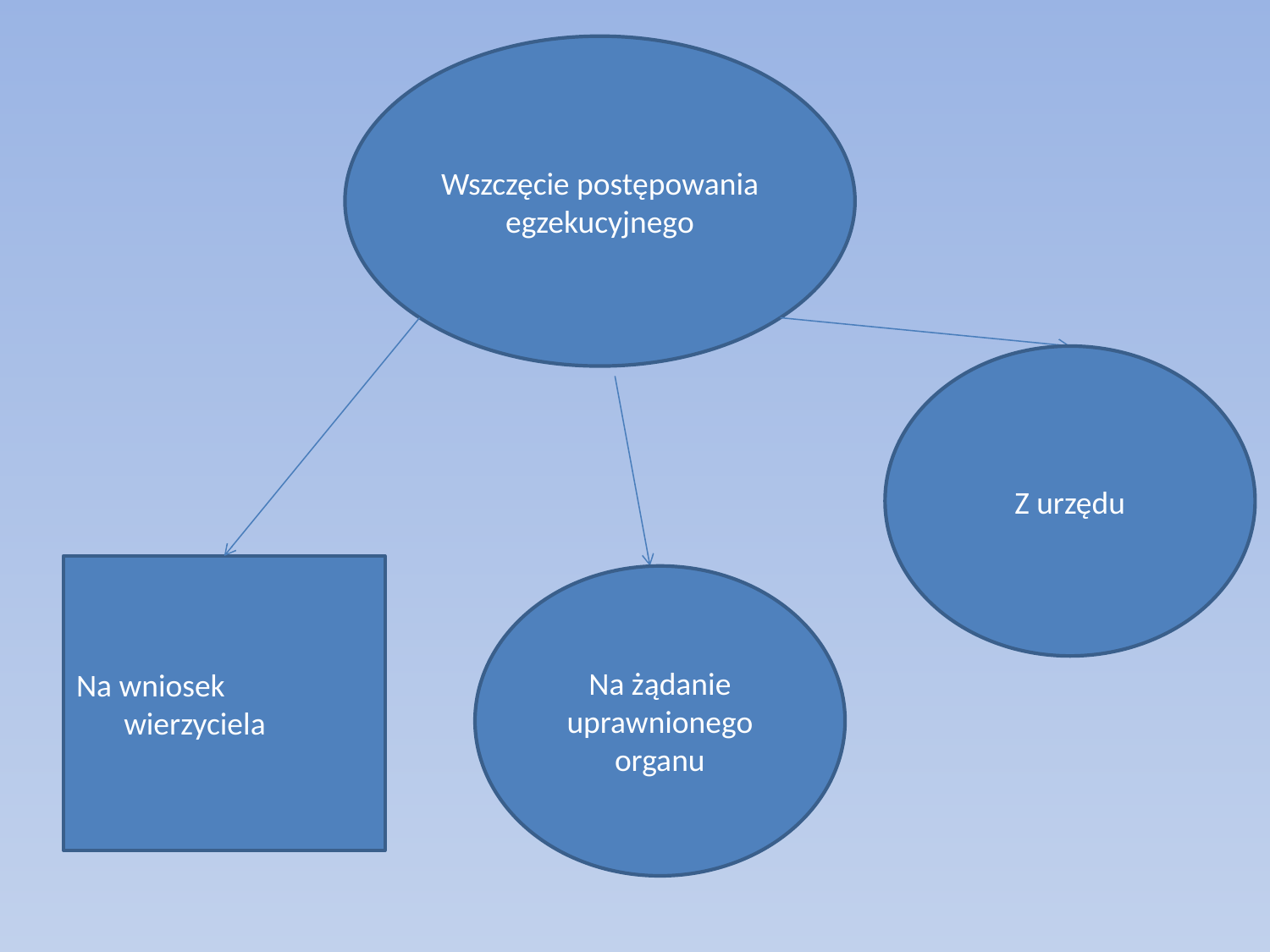

Wszczęcie postępowania egzekucyjnego
#
Z urzędu
Na wniosek wierzyciela
Na żądanie uprawnionego organu